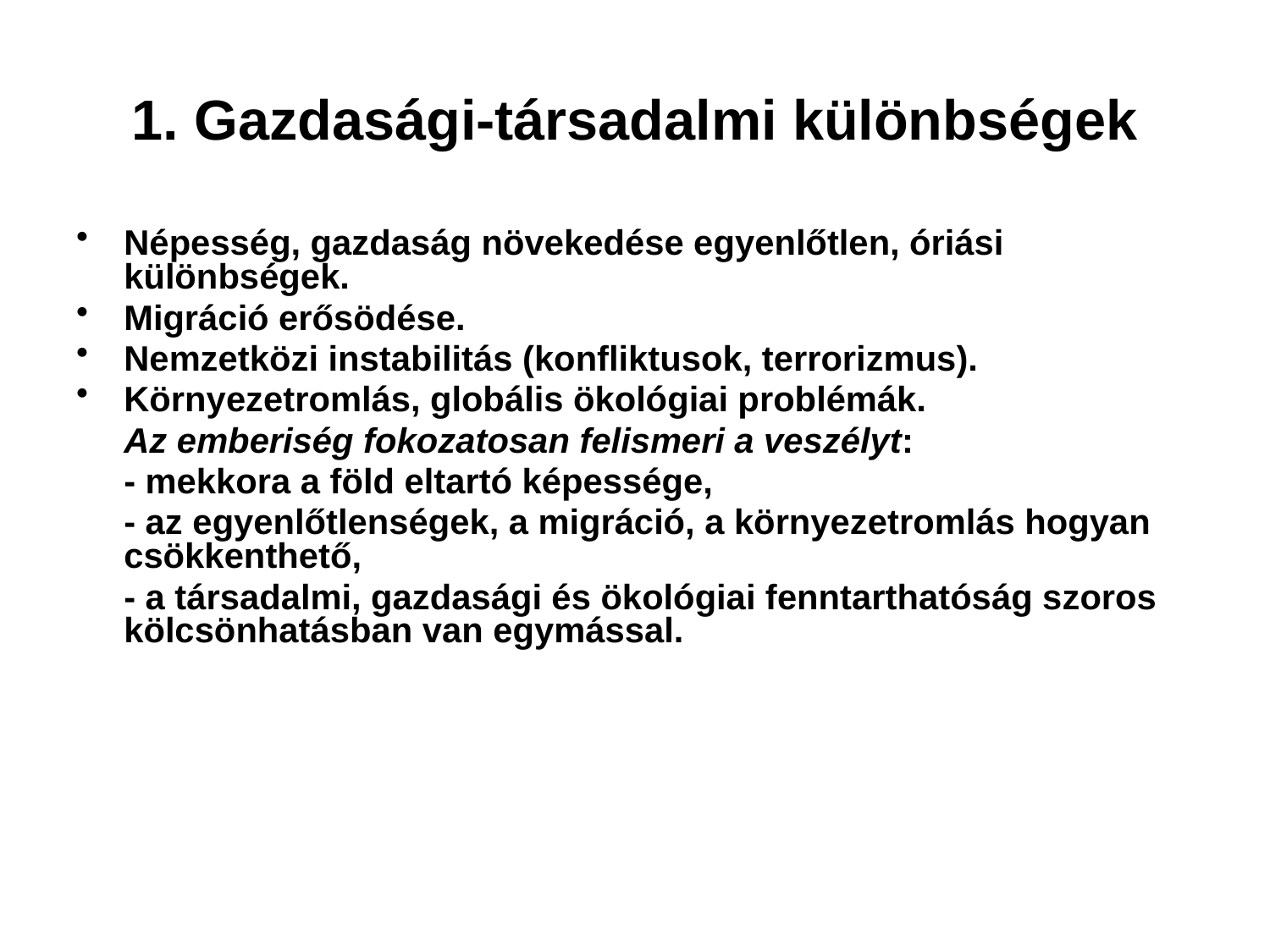

# 1. Gazdasági-társadalmi különbségek
Népesség, gazdaság növekedése egyenlőtlen, óriási különbségek.
Migráció erősödése.
Nemzetközi instabilitás (konfliktusok, terrorizmus).
Környezetromlás, globális ökológiai problémák.
	Az emberiség fokozatosan felismeri a veszélyt:
	- mekkora a föld eltartó képessége,
	- az egyenlőtlenségek, a migráció, a környezetromlás hogyan csökkenthető,
	- a társadalmi, gazdasági és ökológiai fenntarthatóság szoros kölcsönhatásban van egymással.